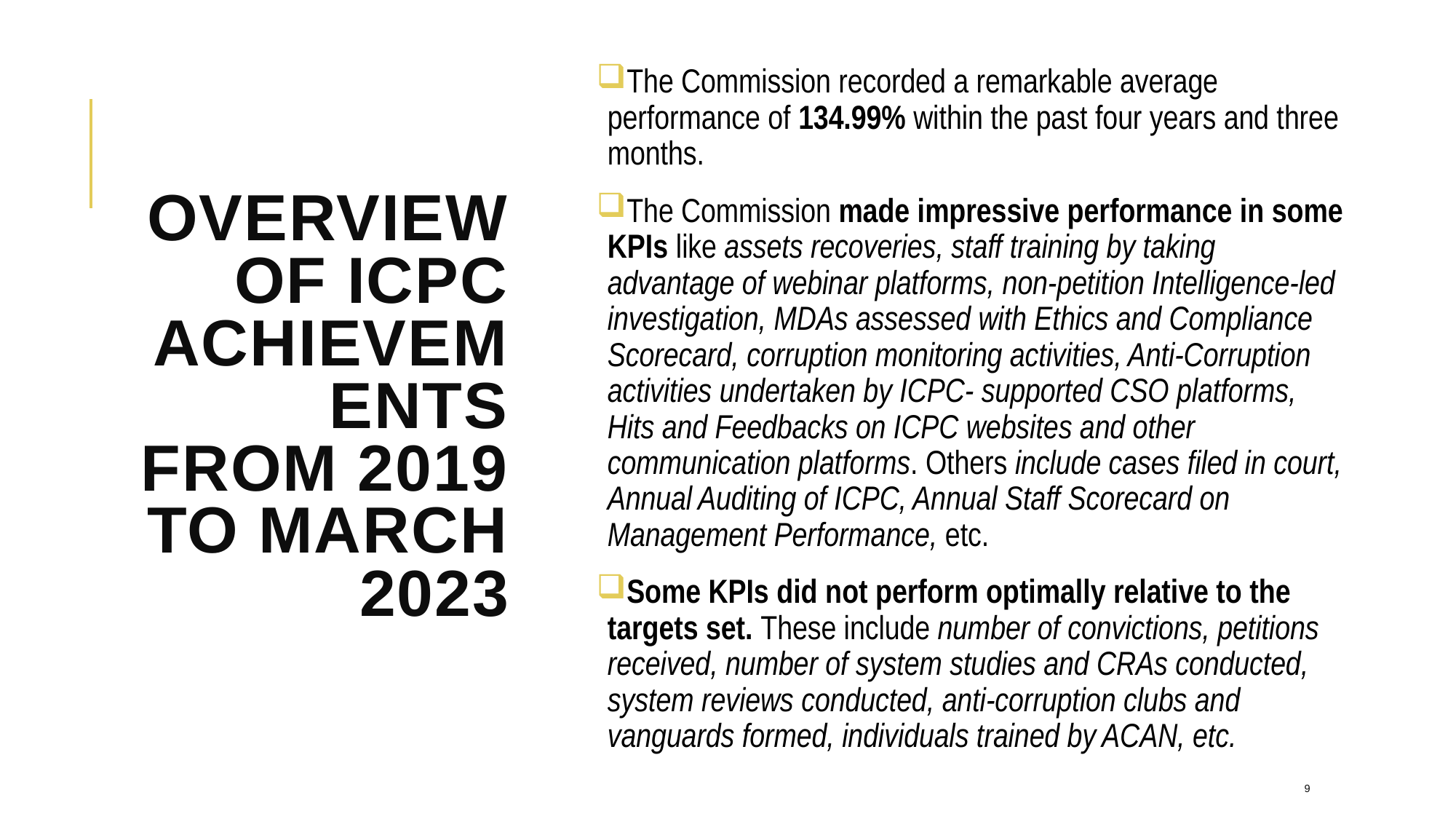

The Commission recorded a remarkable average performance of 134.99% within the past four years and three months.
The Commission made impressive performance in some KPIs like assets recoveries, staff training by taking advantage of webinar platforms, non-petition Intelligence-led investigation, MDAs assessed with Ethics and Compliance Scorecard, corruption monitoring activities, Anti-Corruption activities undertaken by ICPC- supported CSO platforms, Hits and Feedbacks on ICPC websites and other communication platforms. Others include cases filed in court, Annual Auditing of ICPC, Annual Staff Scorecard on Management Performance, etc.
Some KPIs did not perform optimally relative to the targets set. These include number of convictions, petitions received, number of system studies and CRAs conducted, system reviews conducted, anti-corruption clubs and vanguards formed, individuals trained by ACAN, etc.
# OVERVIEW OF ICPC ACHIEVEMENTS FROM 2019 TO MARCH 2023
9